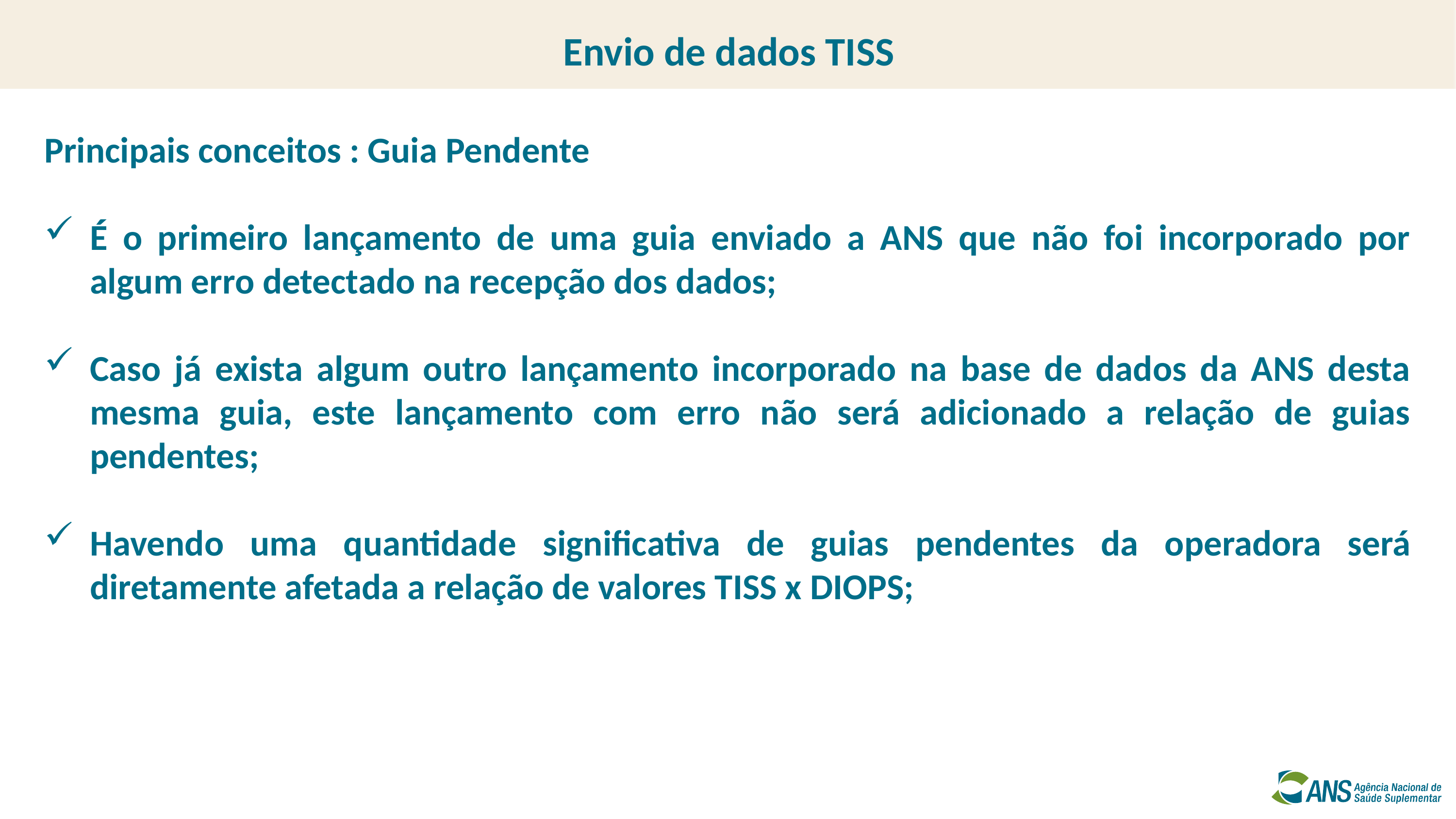

Envio de dados TISS
Principais conceitos : Guia Pendente

É o primeiro lançamento de uma guia enviado a ANS que não foi incorporado por algum erro detectado na recepção dos dados;

Caso já exista algum outro lançamento incorporado na base de dados da ANS desta mesma guia, este lançamento com erro não será adicionado a relação de guias pendentes;

Havendo uma quantidade significativa de guias pendentes da operadora será diretamente afetada a relação de valores TISS x DIOPS;